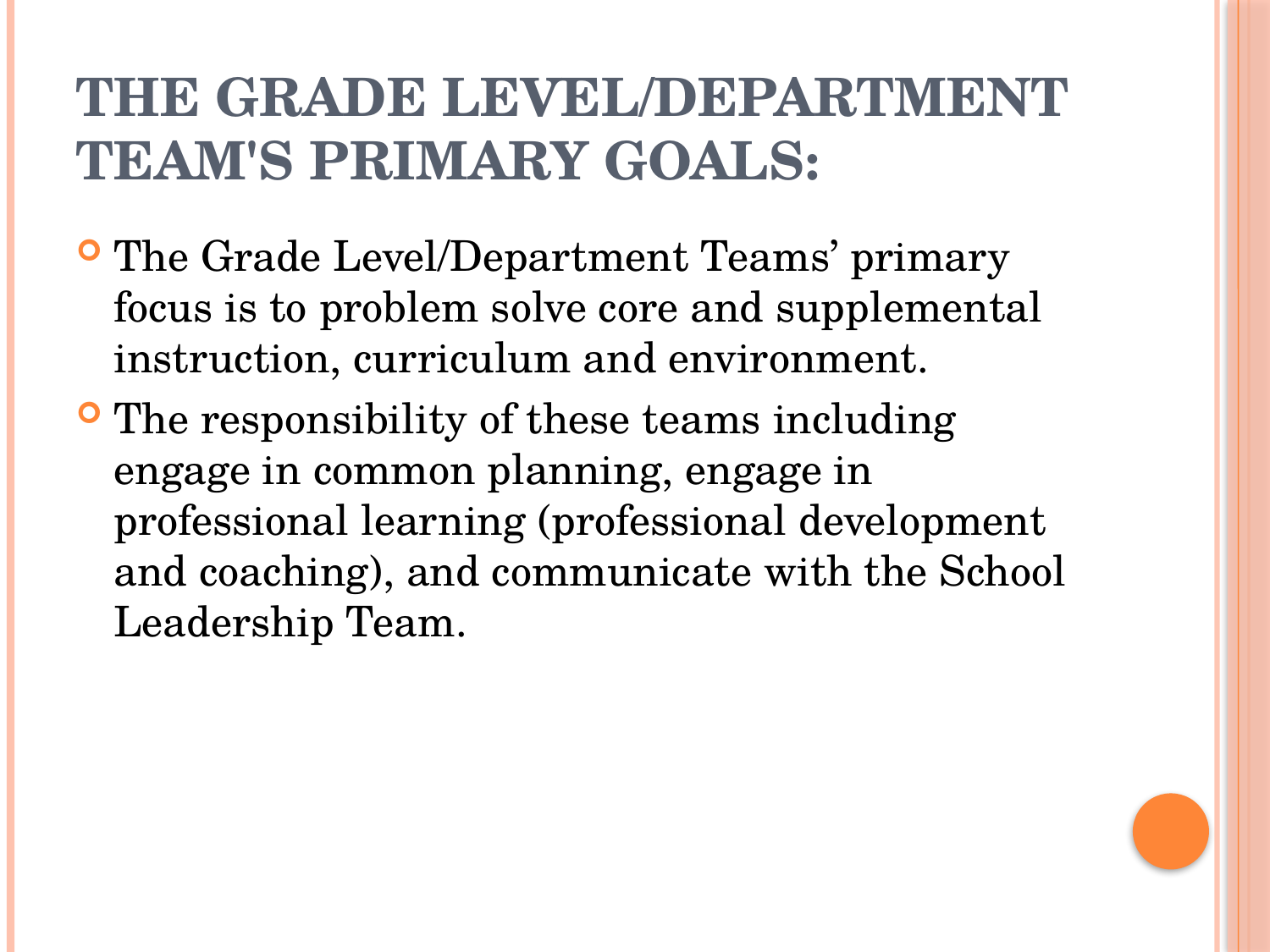

# The Grade Level/Department Team's primary goals:
The Grade Level/Department Teams’ primary focus is to problem solve core and supplemental instruction, curriculum and environment.
The responsibility of these teams including engage in common planning, engage in professional learning (professional development and coaching), and communicate with the School Leadership Team.